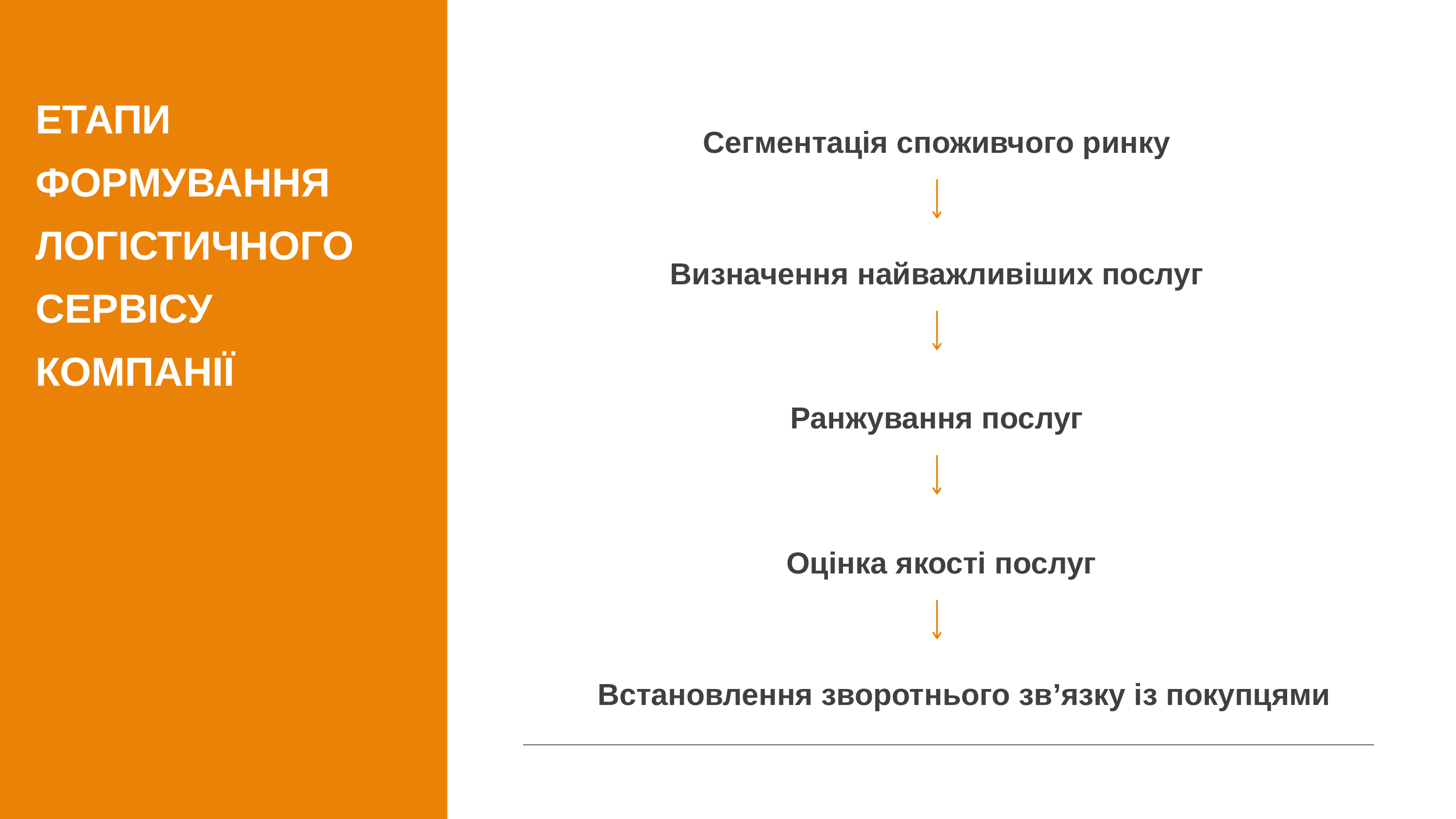

ЕТАПИ ФОРМУВАННЯ ЛОГІСТИЧНОГО СЕРВІСУ КОМПАНІЇ
Сегментація споживчого ринку

Визначення найважливіших послуг

Ранжування послуг

Оцінка якості послуг

Встановлення зворотнього зв’язку із покупцями